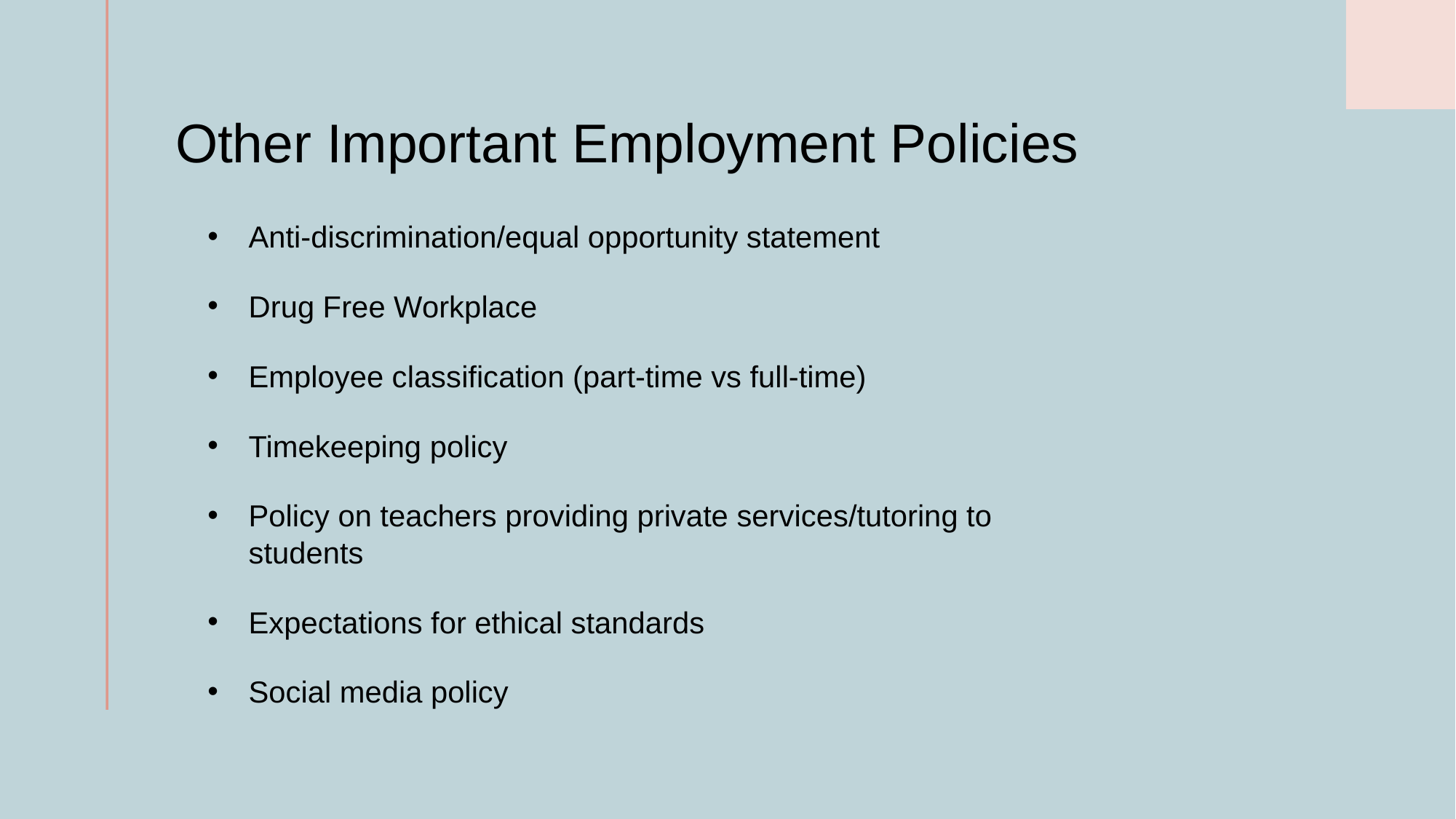

# Other Important Employment Policies
Anti-discrimination/equal opportunity statement
Drug Free Workplace
Employee classification (part-time vs full-time)
Timekeeping policy
Policy on teachers providing private services/tutoring to students
Expectations for ethical standards
Social media policy